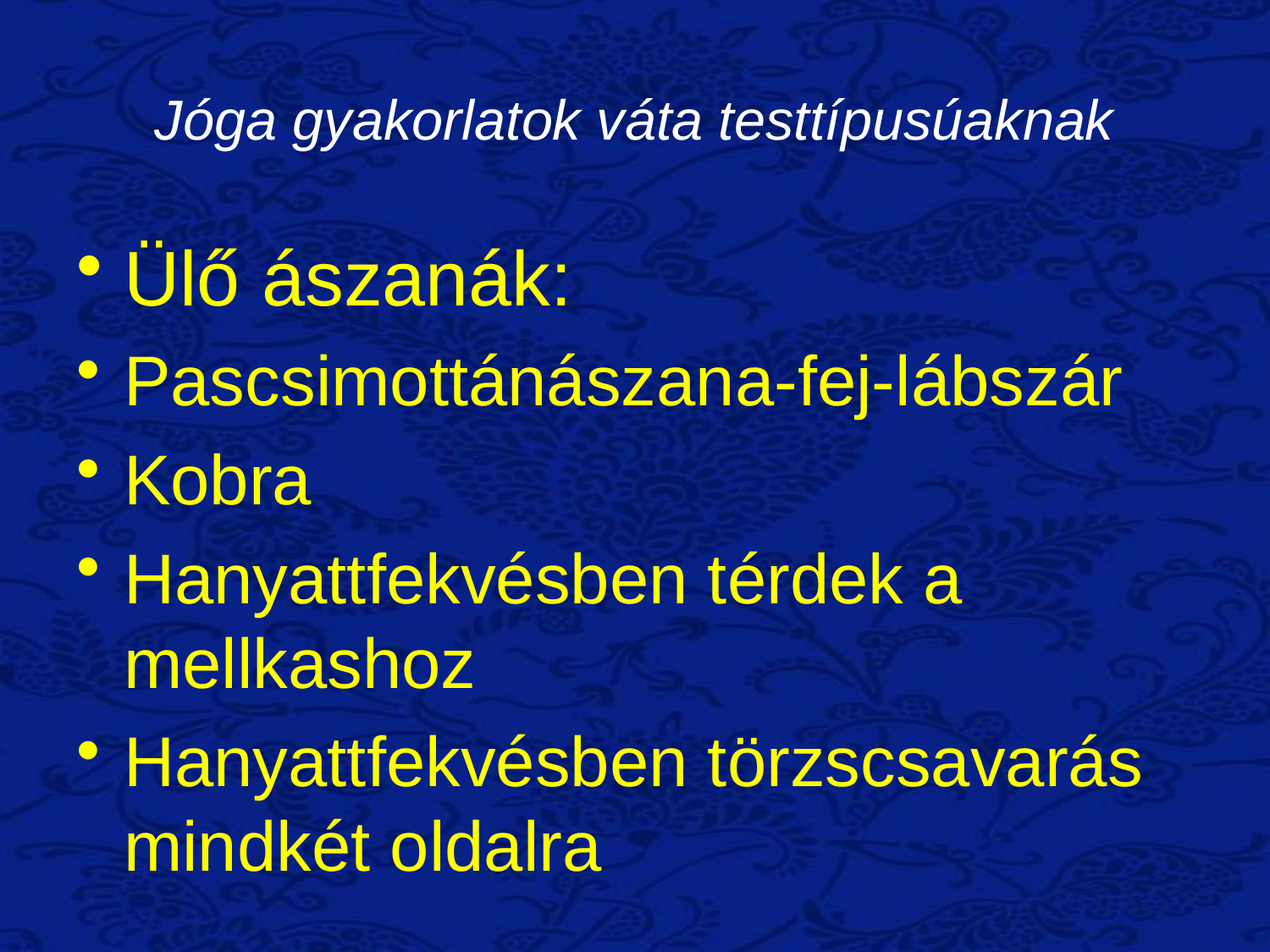

# Jóga gyakorlatok váta testtípusúaknak
Ülő ászanák:
Pascsimottánászana-fej-lábszár
Kobra
Hanyattfekvésben térdek a mellkashoz
Hanyattfekvésben törzscsavarás mindkét oldalra